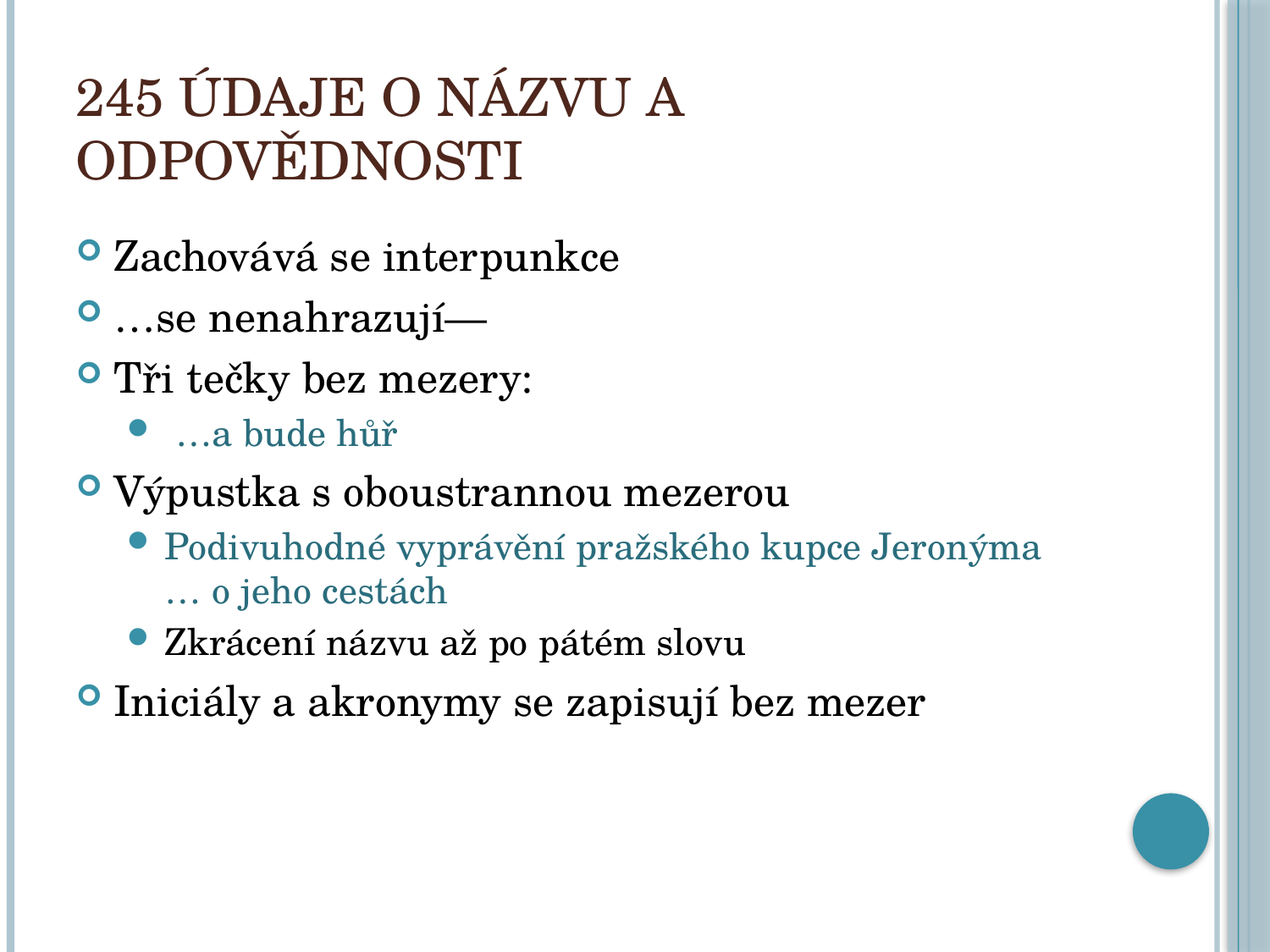

# 245 Údaje o názvu a odpovědnosti
Zachovává se interpunkce
…se nenahrazují—
Tři tečky bez mezery:
 …a bude hůř
Výpustka s oboustrannou mezerou
Podivuhodné vyprávění pražského kupce Jeronýma … o jeho cestách
Zkrácení názvu až po pátém slovu
Iniciály a akronymy se zapisují bez mezer